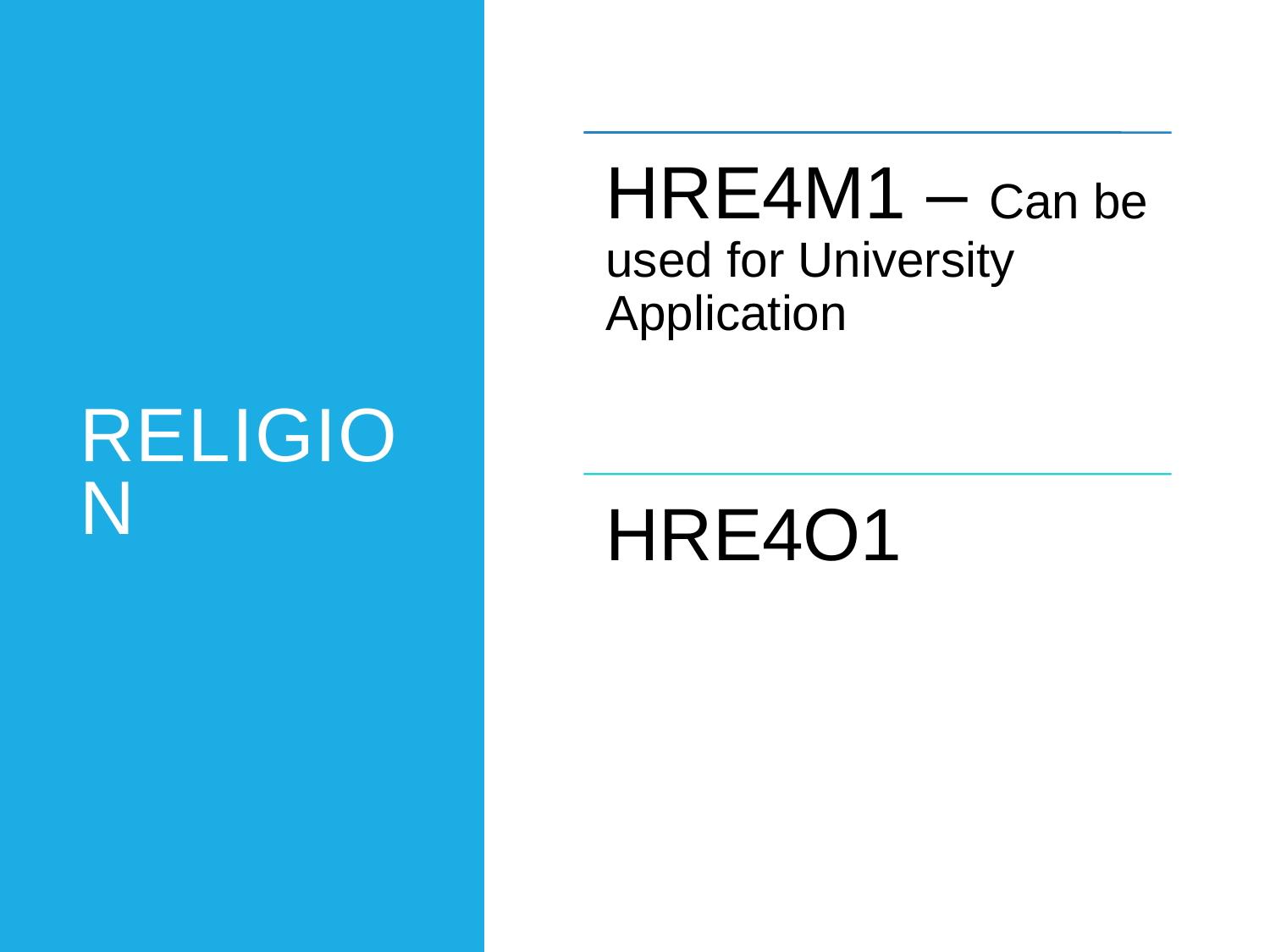

# RELIGION
HRE4M1 – Can be used for University Application
HRE4O1